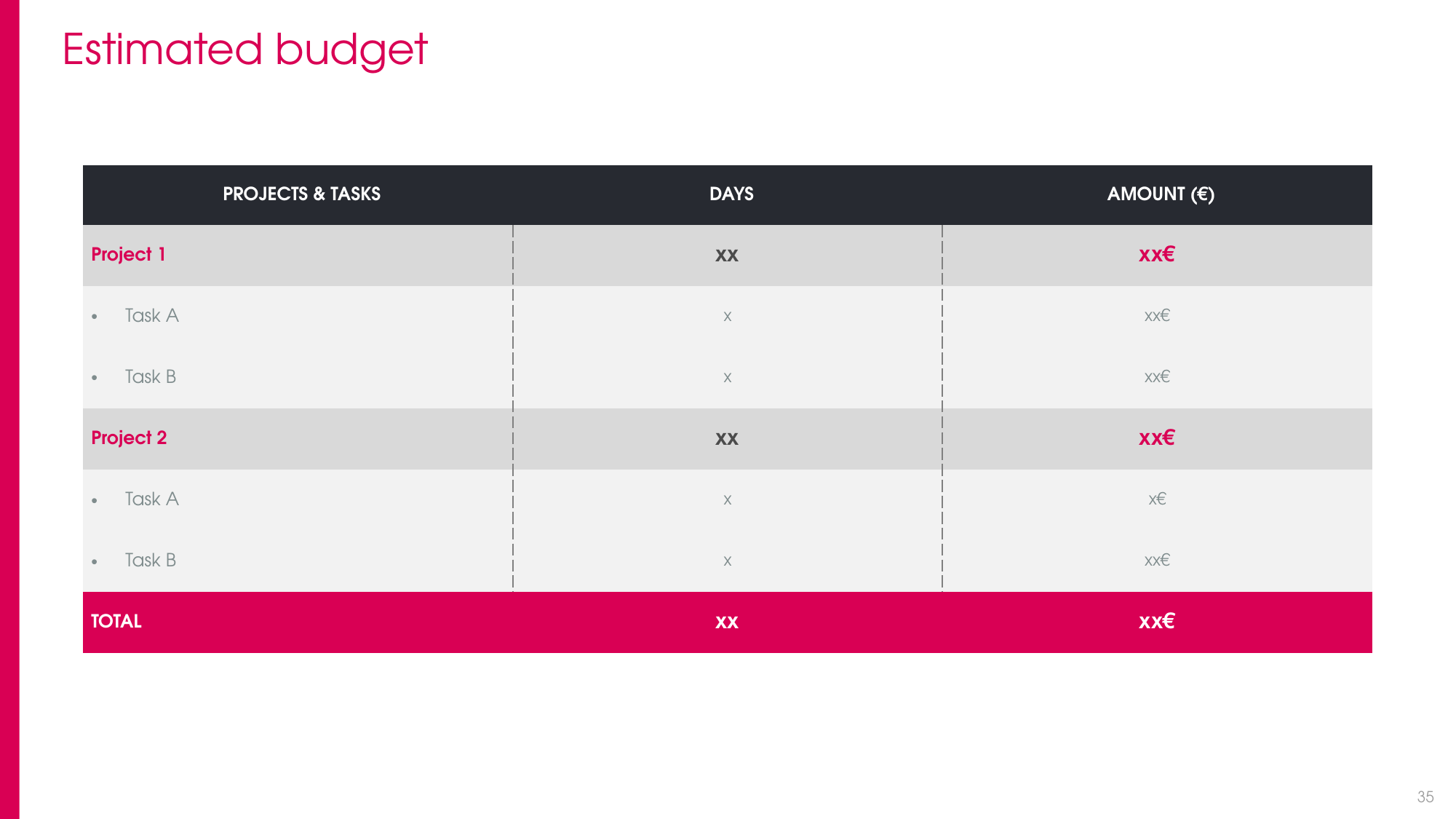

# Estimated budget
| PROJECTS & TASKS | DAYS | AMOUNT (€) |
| --- | --- | --- |
| Project 1 | xx | xx€ |
| Task A | x | xx€ |
| Task B | x | xx€ |
| Project 2 | xx | xx€ |
| Task A | x | x€ |
| Task B | x | xx€ |
| TOTAL | xx | xx€ |
35